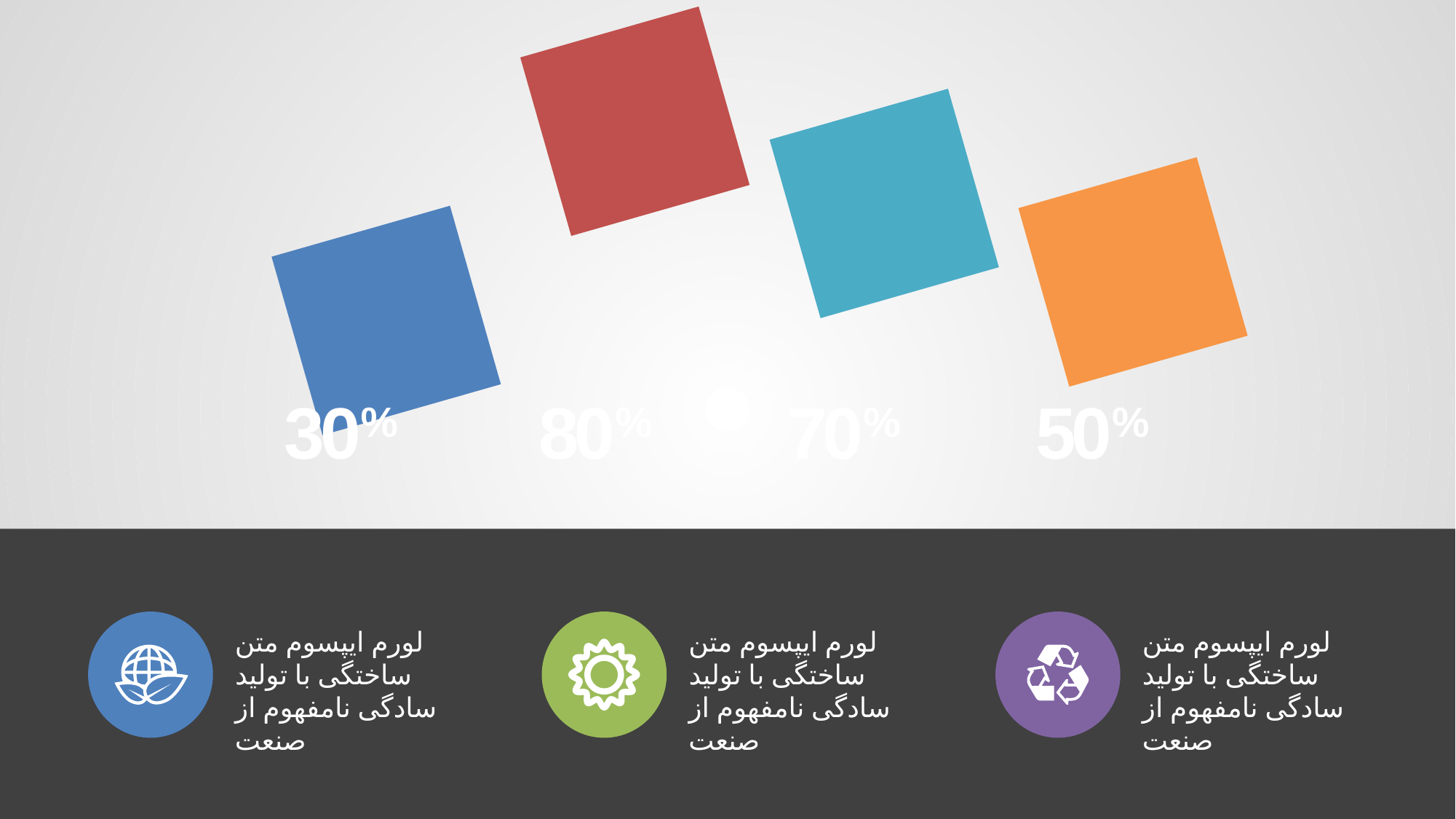

30%
80%
70%
50%

لورم ایپسوم متن ساختگی با تولید سادگی نامفهوم از صنعت

لورم ایپسوم متن ساختگی با تولید سادگی نامفهوم از صنعت

لورم ایپسوم متن ساختگی با تولید سادگی نامفهوم از صنعت